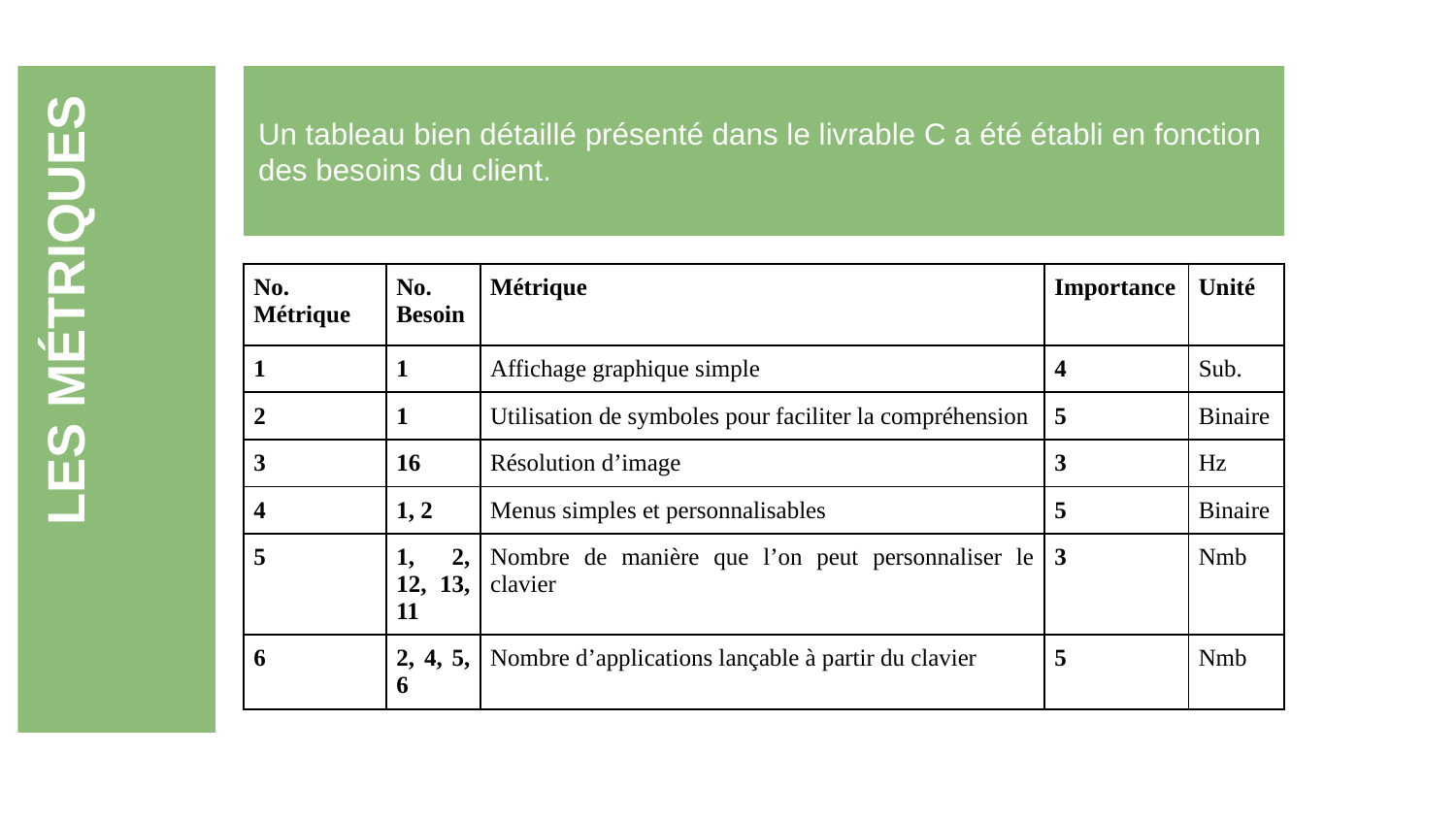

Un tableau bien détaillé présenté dans le livrable C a été établi en fonction des besoins du client.
| No. Métrique | No. Besoin | Métrique | Importance | Unité |
| --- | --- | --- | --- | --- |
| 1 | 1 | Affichage graphique simple | 4 | Sub. |
| 2 | 1 | Utilisation de symboles pour faciliter la compréhension | 5 | Binaire |
| 3 | 16 | Résolution d’image | 3 | Hz |
| 4 | 1, 2 | Menus simples et personnalisables | 5 | Binaire |
| 5 | 1, 2, 12, 13, 11 | Nombre de manière que l’on peut personnaliser le clavier | 3 | Nmb |
| 6 | 2, 4, 5, 6 | Nombre d’applications lançable à partir du clavier | 5 | Nmb |
LES MÉTRIQUES